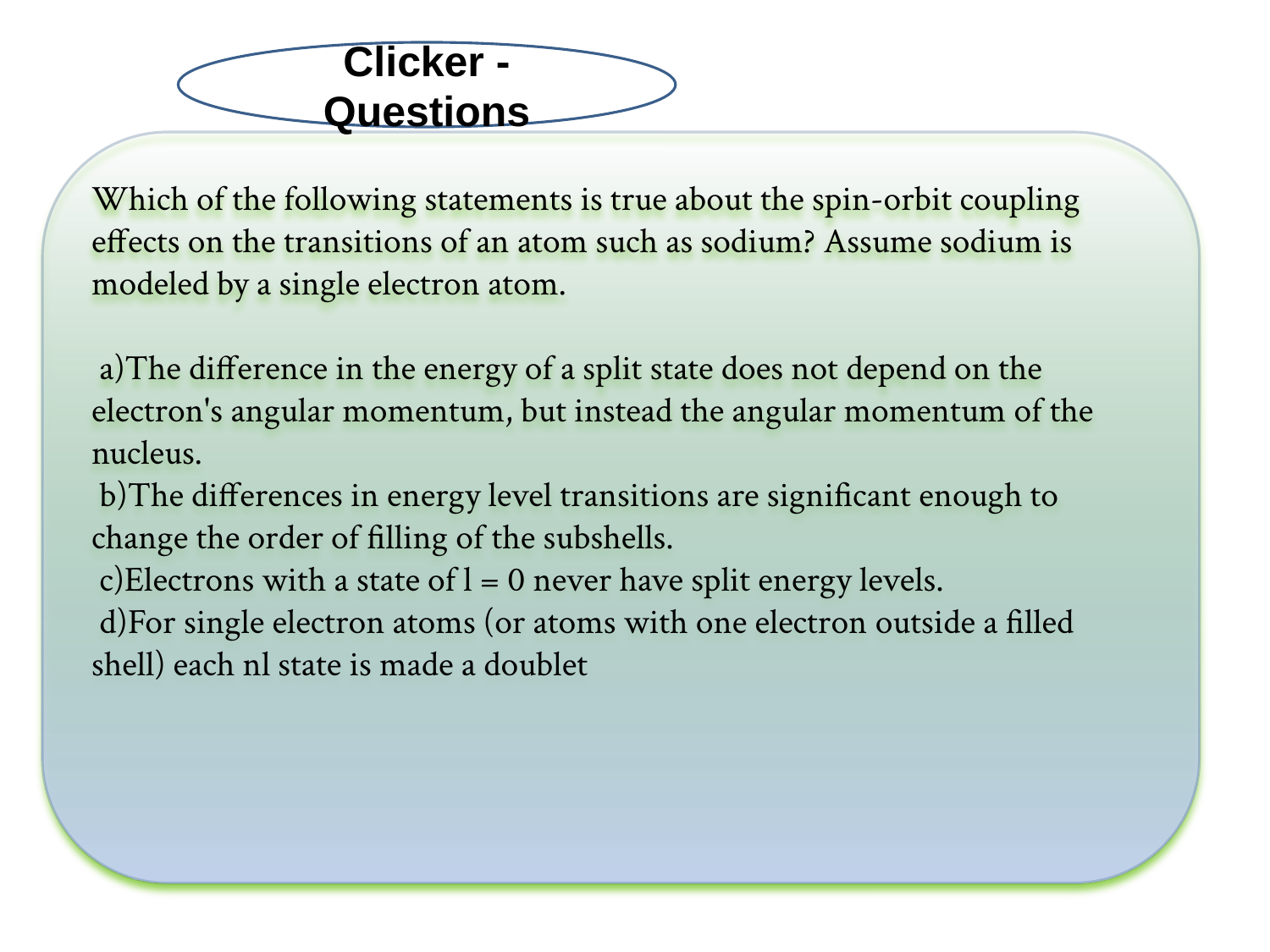

Clicker - Questions
Which of the following statements is true about the spin-orbit coupling effects on the transitions of an atom such as sodium? Assume sodium is modeled by a single electron atom.

 a)The difference in the energy of a split state does not depend on the electron's angular momentum, but instead the angular momentum of the nucleus.
 b)The differences in energy level transitions are significant enough to change the order of filling of the subshells.
 c)Electrons with a state of l = 0 never have split energy levels.
 d)For single electron atoms (or atoms with one electron outside a filled shell) each nl state is made a doublet